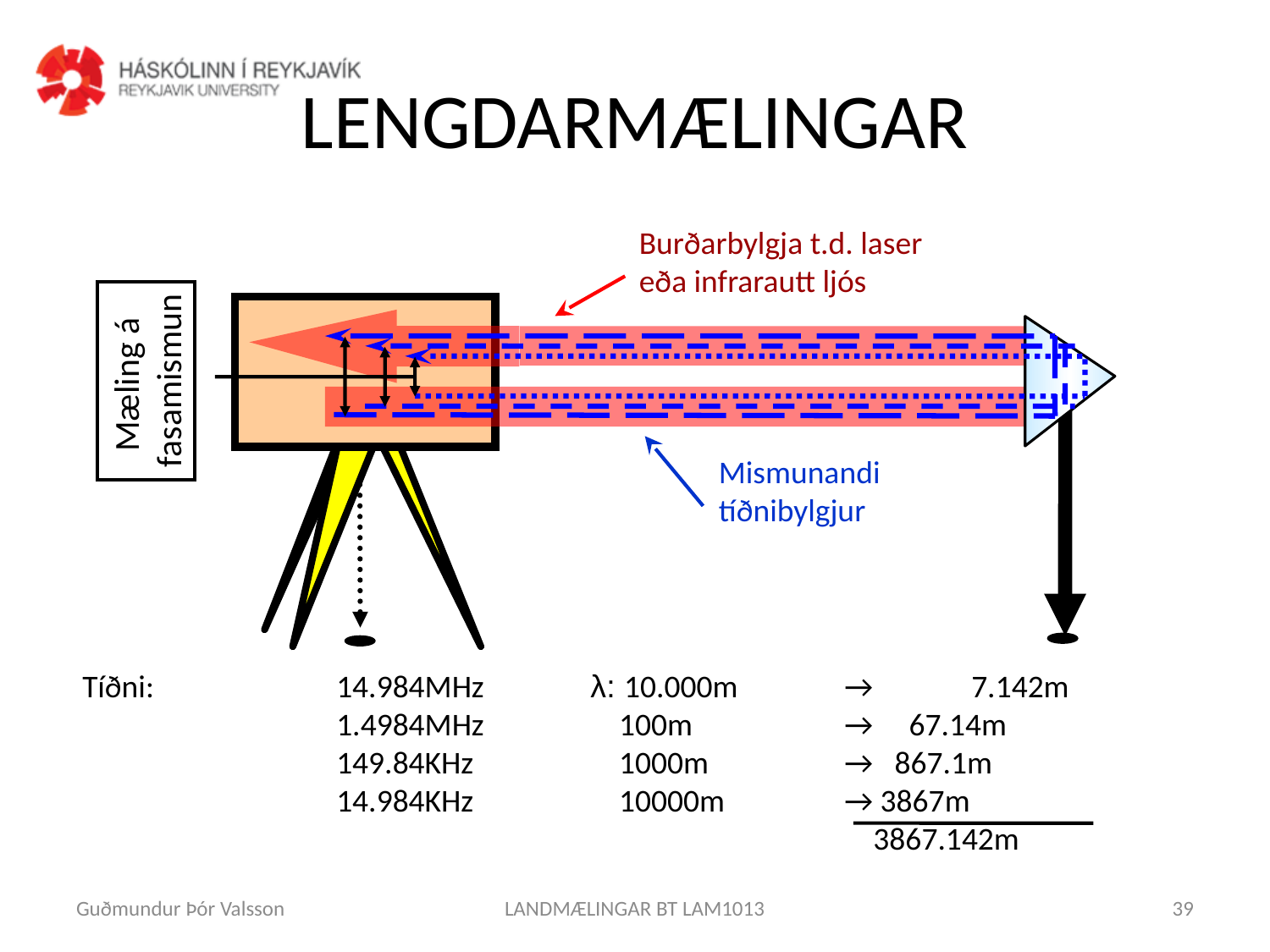

# LENGDARMÆLINGAR
Burðarbylgja t.d. laser
eða infrarautt ljós

Mæling á
fasamismun

Mismunandi
tíðnibylgjur

Tíðni:		14.984MHz	λ: 10.000m	→	7.142m
		1.4984MHz	    100m		→     67.14m
 		149.84KHz	    1000m		→   867.1m
   		14.984KHz	    10000m	→ 3867m
						    3867.142m

Guðmundur Þór Valsson
LANDMÆLINGAR BT LAM1013
39